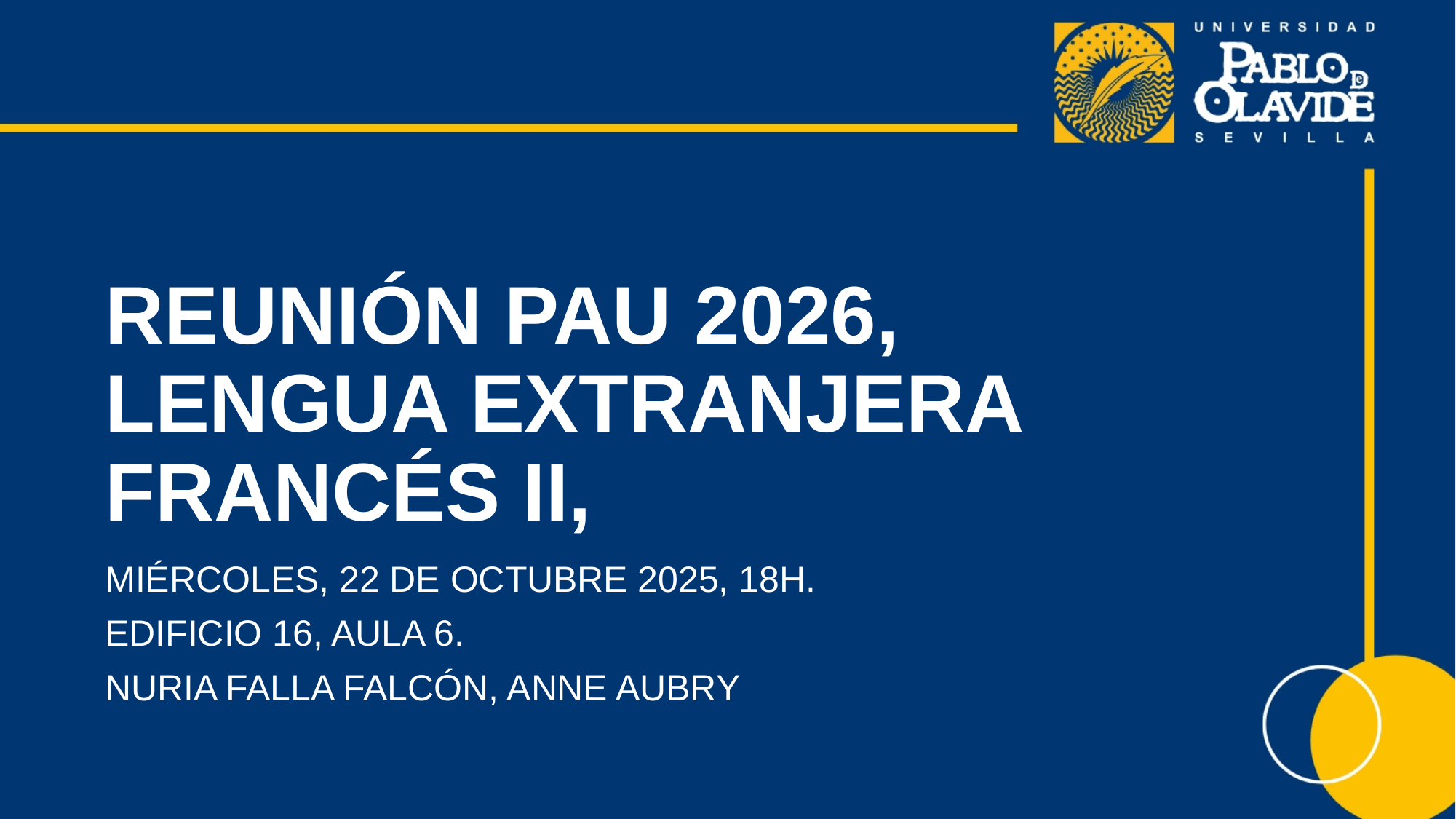

# REUNIÓN PAU 2026, LENGUA EXTRANJERA FRANCÉS II,
MIÉRCOLES, 22 DE OCTUBRE 2025, 18H.
EDIFICIO 16, AULA 6.
NURIA FALLA FALCÓN, ANNE AUBRY